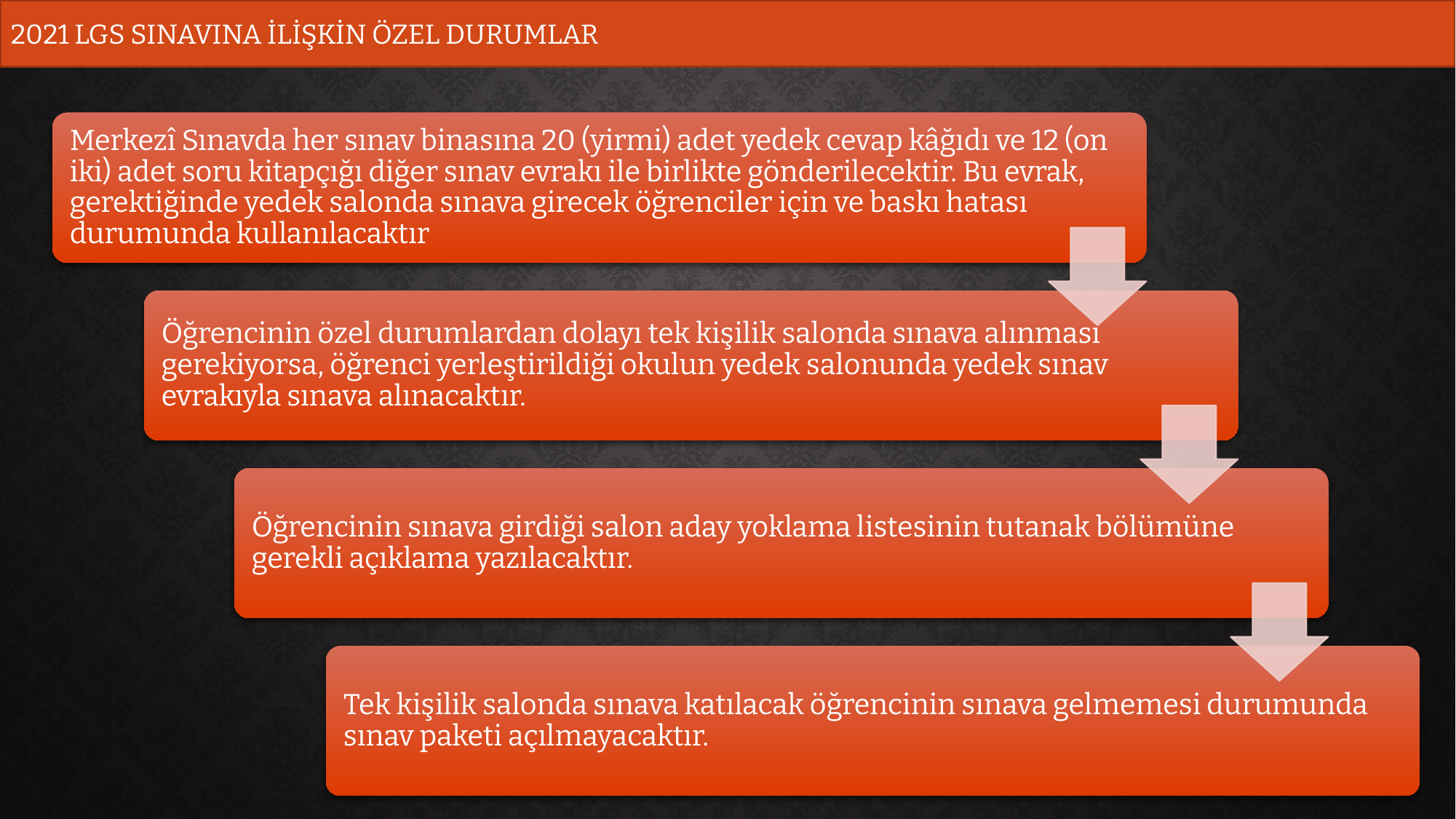

2021 LGS SINAVINA İLİŞKİN ÖZEL DURUMLAR
Merkezî Sınavda her sınav binasına 20 (yirmi) adet yedek cevap kâğıdı ve 12 (on iki) adet soru kitapçığı diğer sınav evrakı ile birlikte gönderilecektir. Bu evrak, gerektiğinde yedek salonda sınava girecek öğrenciler için ve baskı hatası durumunda kullanılacaktır
Öğrencinin özel durumlardan dolayı tek kişilik salonda sınava alınması gerekiyorsa, öğrenci yerleştirildiği okulun yedek salonunda yedek sınav evrakıyla sınava alınacaktır.
Öğrencinin sınava girdiği salon aday yoklama listesinin tutanak bölümüne gerekli açıklama yazılacaktır.
Tek kişilik salonda sınava katılacak öğrencinin sınava gelmemesi durumunda sınav paketi açılmayacaktır.